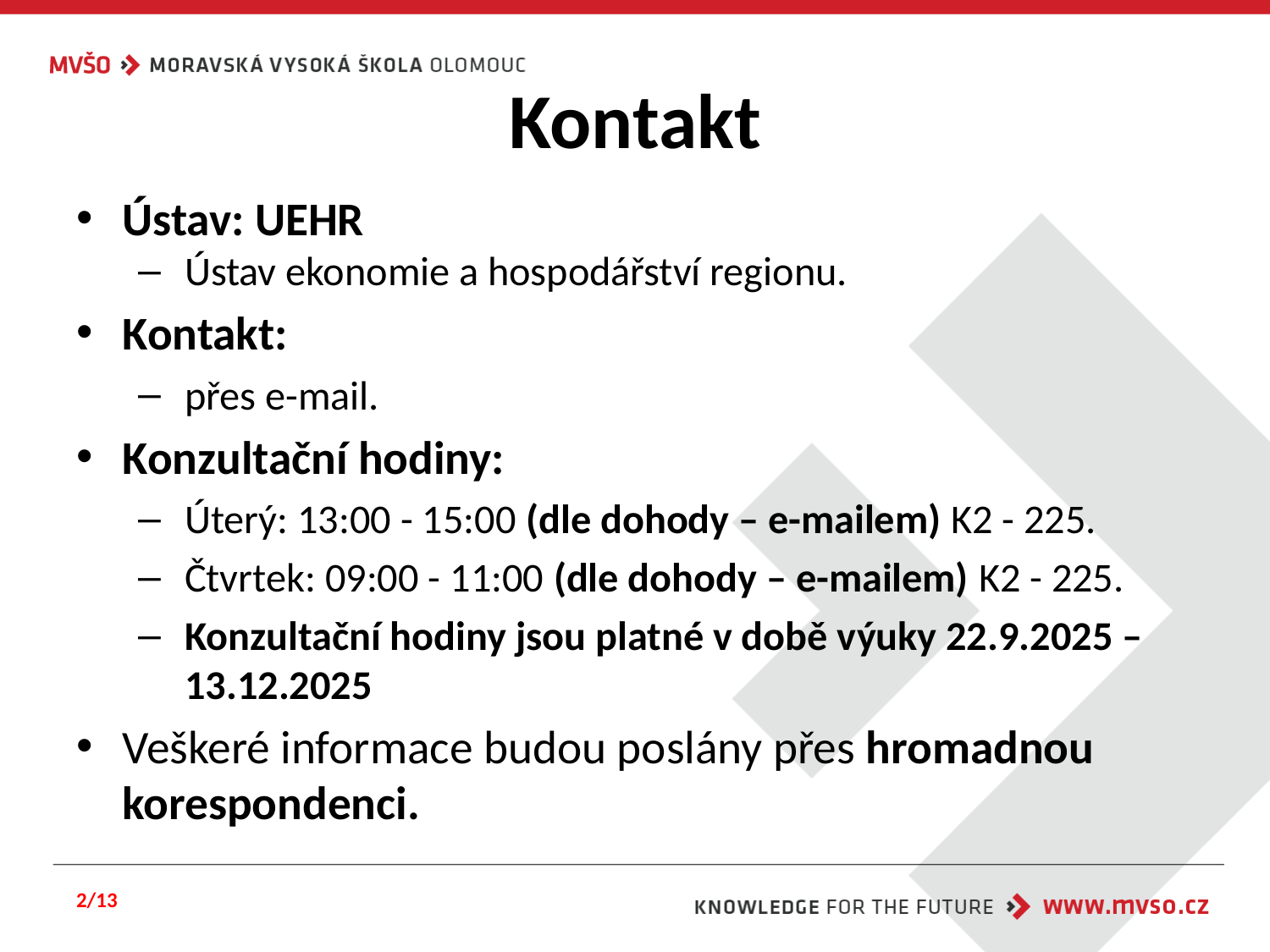

# Kontakt
Ústav: UEHR
Ústav ekonomie a hospodářství regionu.
Kontakt:
přes e-mail.
Konzultační hodiny:
Úterý: 13:00 - 15:00 (dle dohody – e-mailem) K2 - 225.
Čtvrtek: 09:00 - 11:00 (dle dohody – e-mailem) K2 - 225.
Konzultační hodiny jsou platné v době výuky 22.9.2025 – 13.12.2025
Veškeré informace budou poslány přes hromadnou korespondenci.
2/13